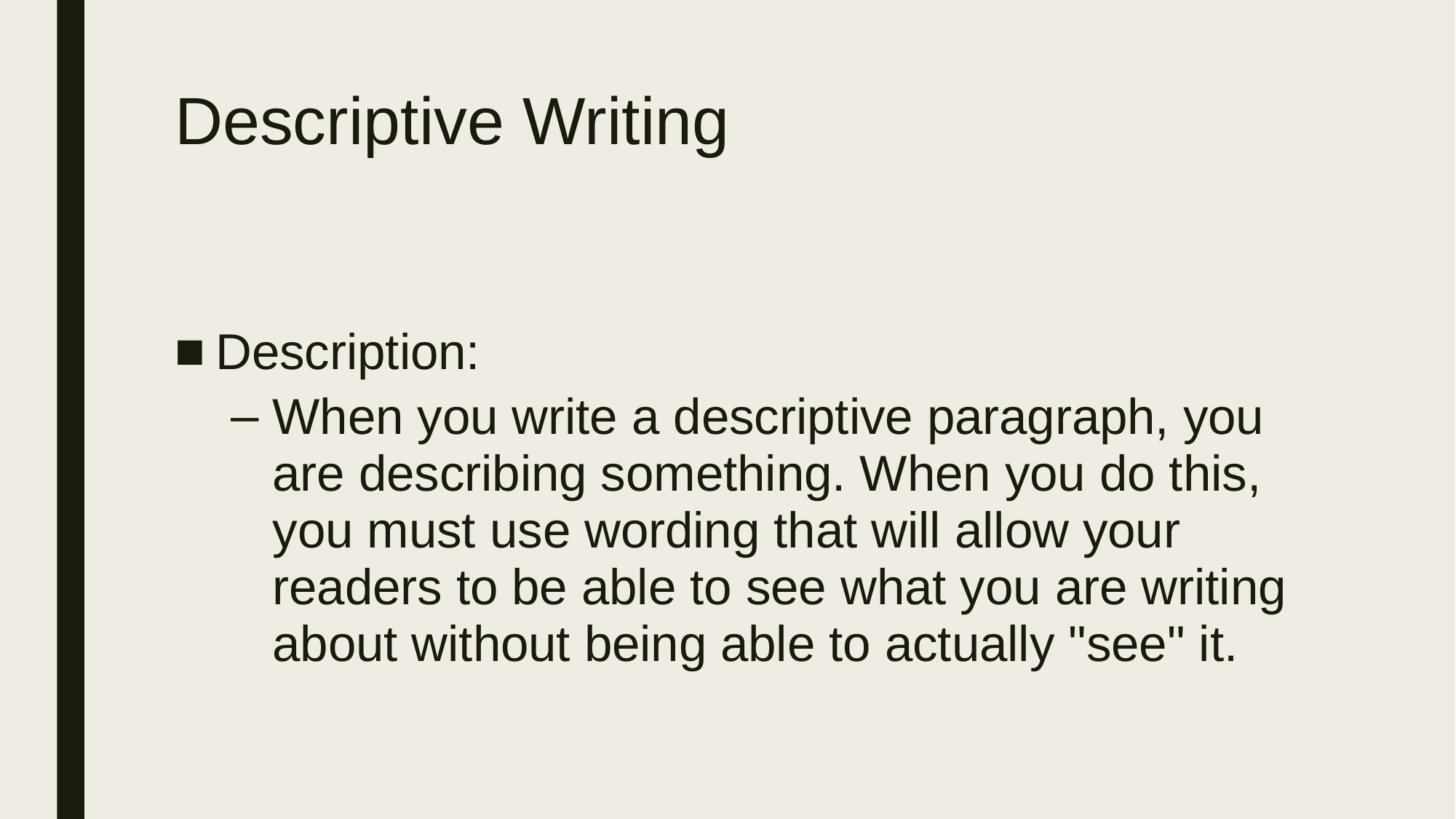

# Descriptive Writing

Description:
When you write a descriptive paragraph, you are describing something. When you do this, you must use wording that will allow your readers to be able to see what you are writing about without being able to actually "see" it.